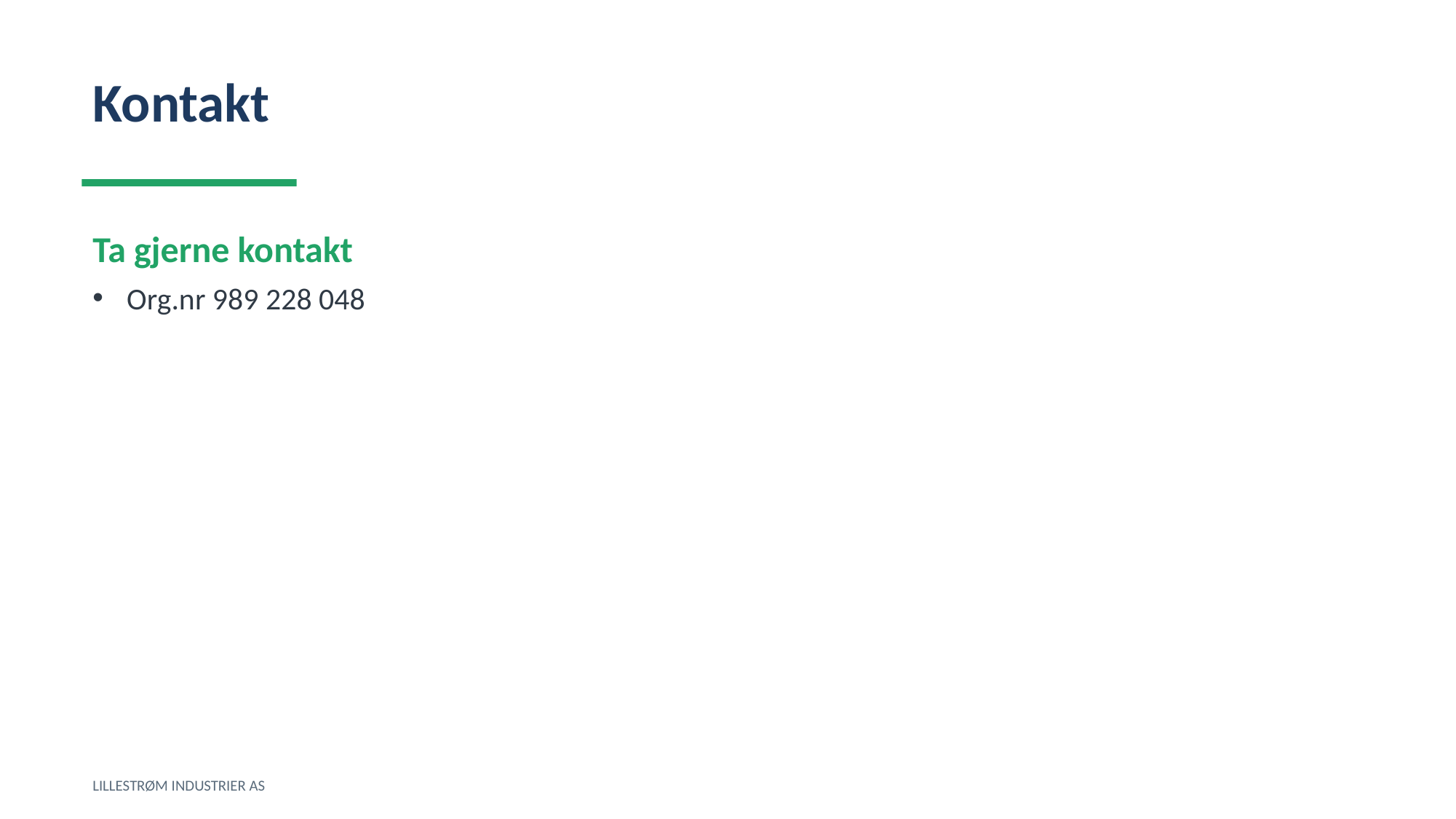

Kontakt

Ta gjerne kontakt
Org.nr 989 228 048
LILLESTRØM INDUSTRIER AS